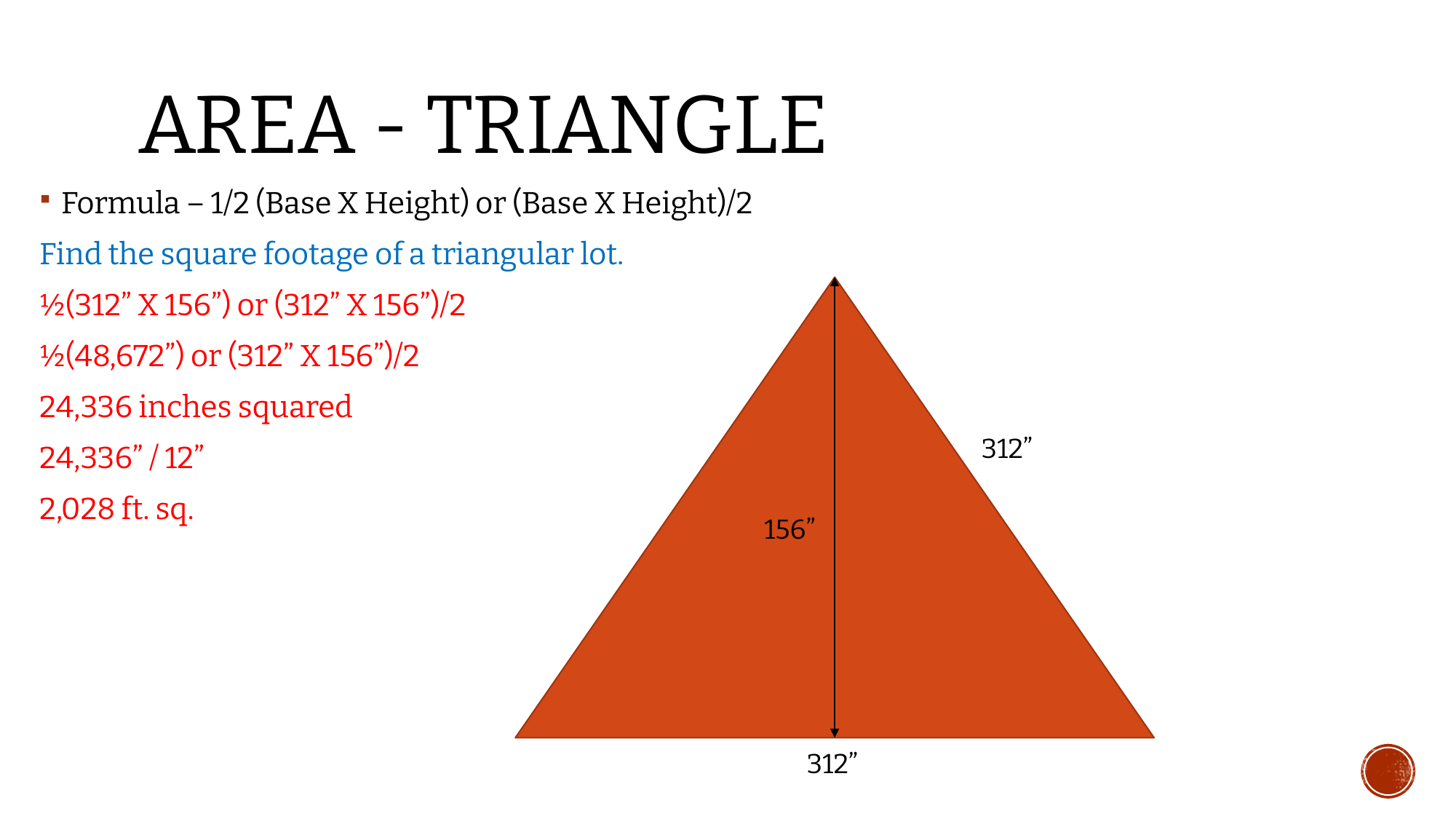

# Area - Triangle
Formula – 1/2 (Base X Height) or (Base X Height)/2
Find the square footage of a triangular lot.
½(312” X 156”) or (312” X 156”)/2
½(48,672”) or (312” X 156”)/2
24,336 inches squared
24,336” / 12”
2,028 ft. sq.

312”
156”
312”